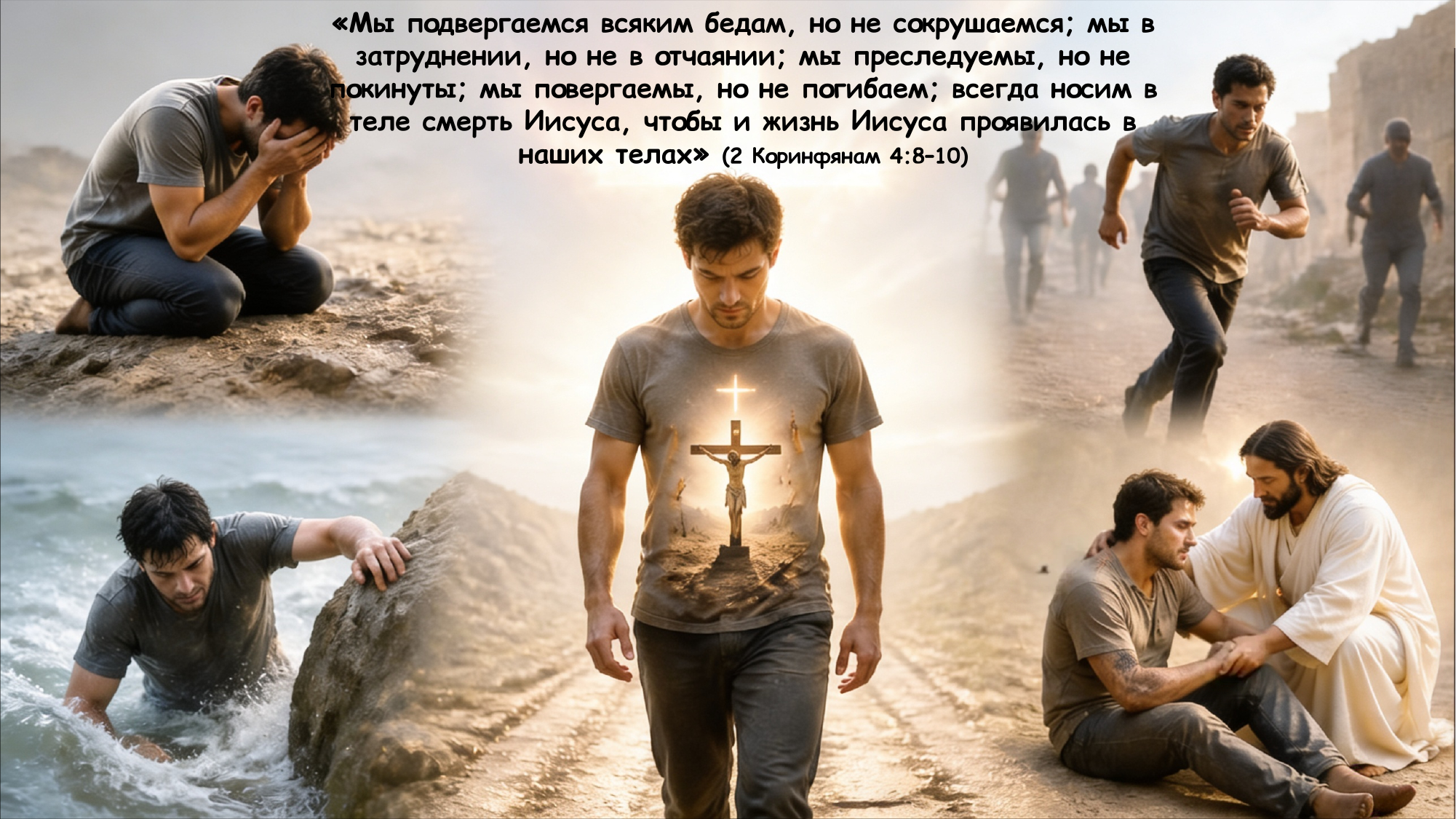

«Мы подвергаемся всяким бедам, но не сокрушаемся; мы в затруднении, но не в отчаянии; мы преследуемы, но не покинуты; мы повергаемы, но не погибаем; всегда носим в теле смерть Иисуса, чтобы и жизнь Иисуса проявилась в наших телах» (2 Коринфянам 4:8–10)